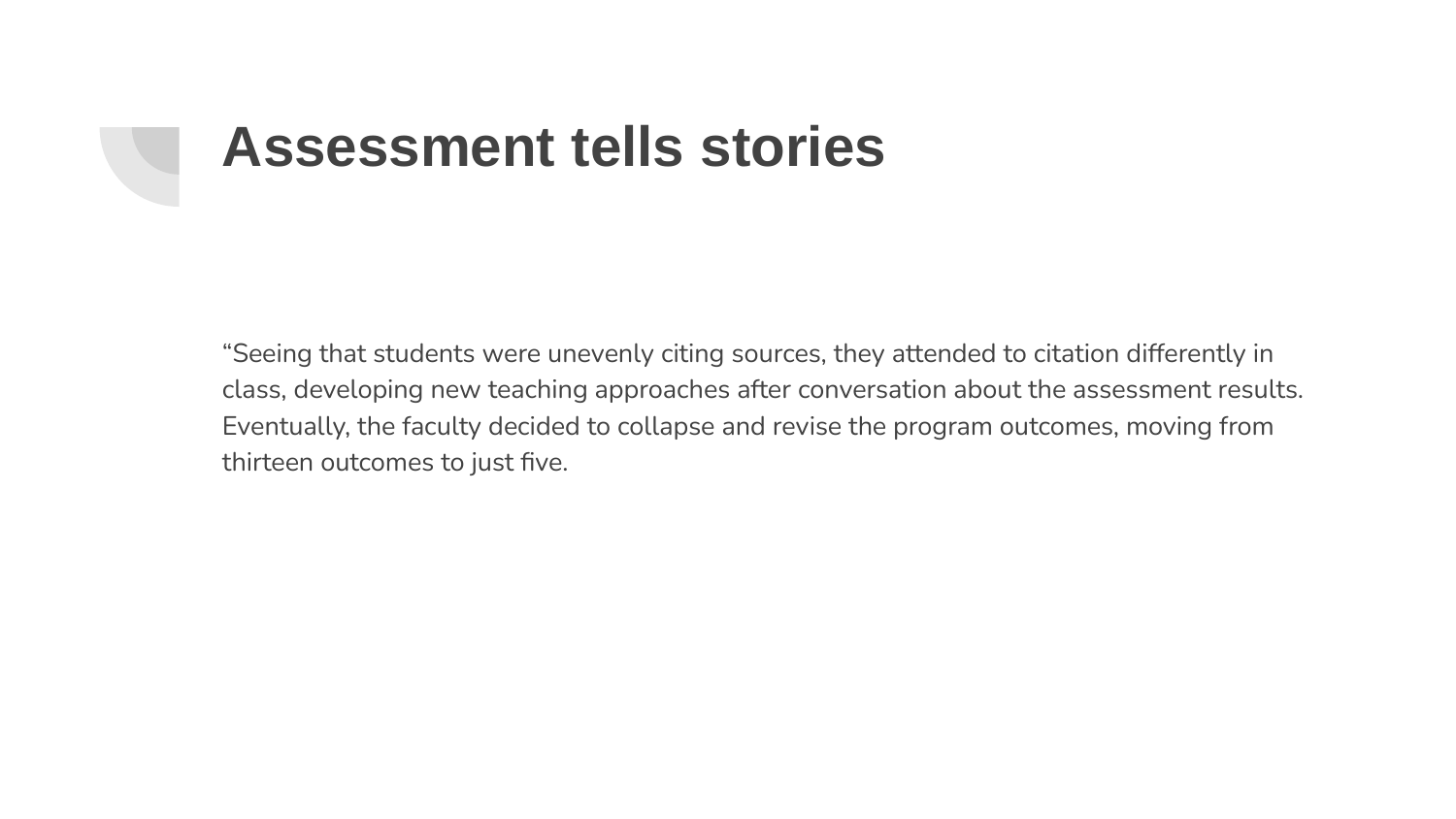

# Assessment tells stories
“Seeing that students were unevenly citing sources, they attended to citation differently in class, developing new teaching approaches after conversation about the assessment results. Eventually, the faculty decided to collapse and revise the program outcomes, moving from thirteen outcomes to just five.